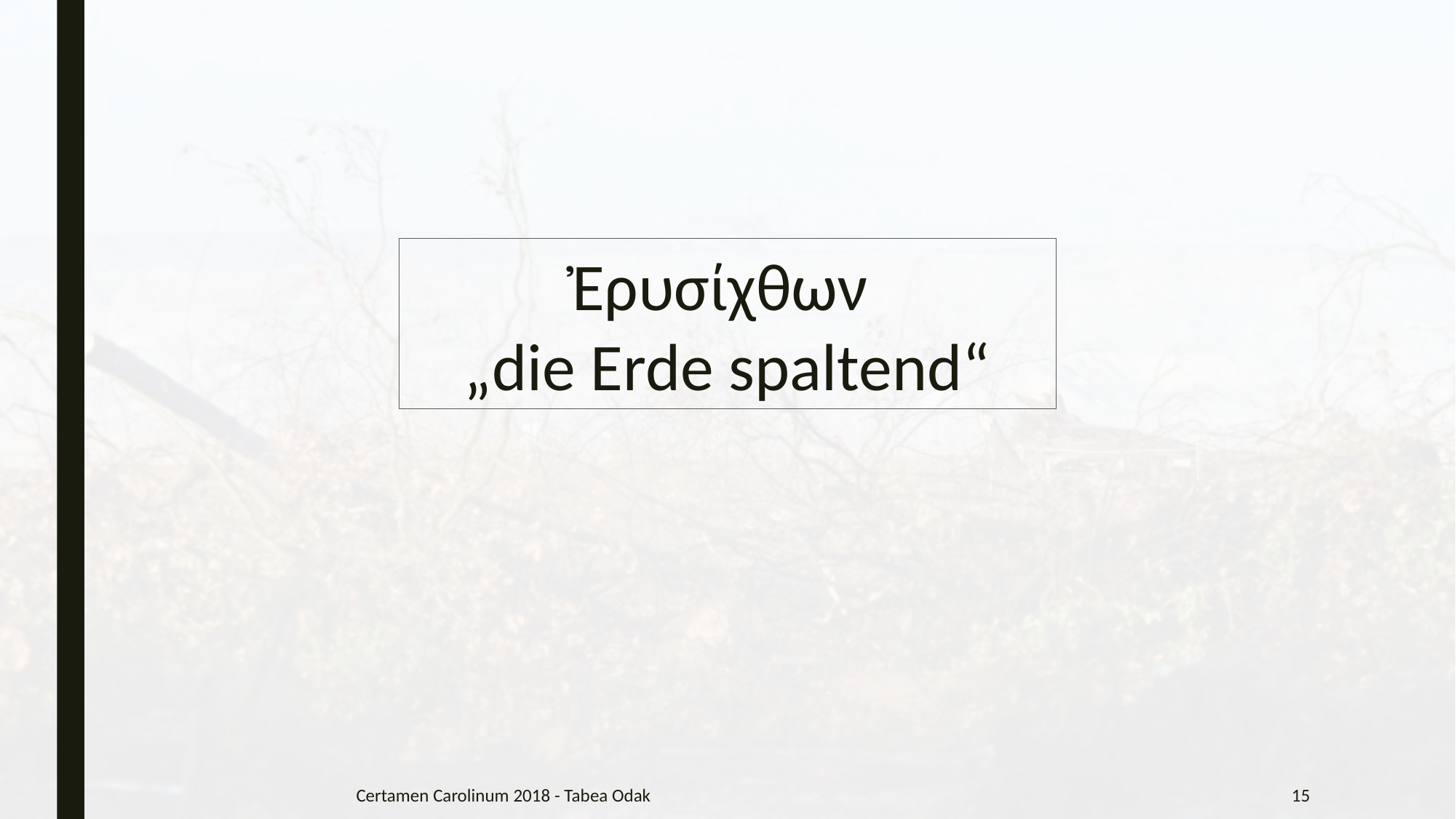

Ἐρυσίχθων
„die Erde spaltend“
Certamen Carolinum 2018 - Tabea Odak
15